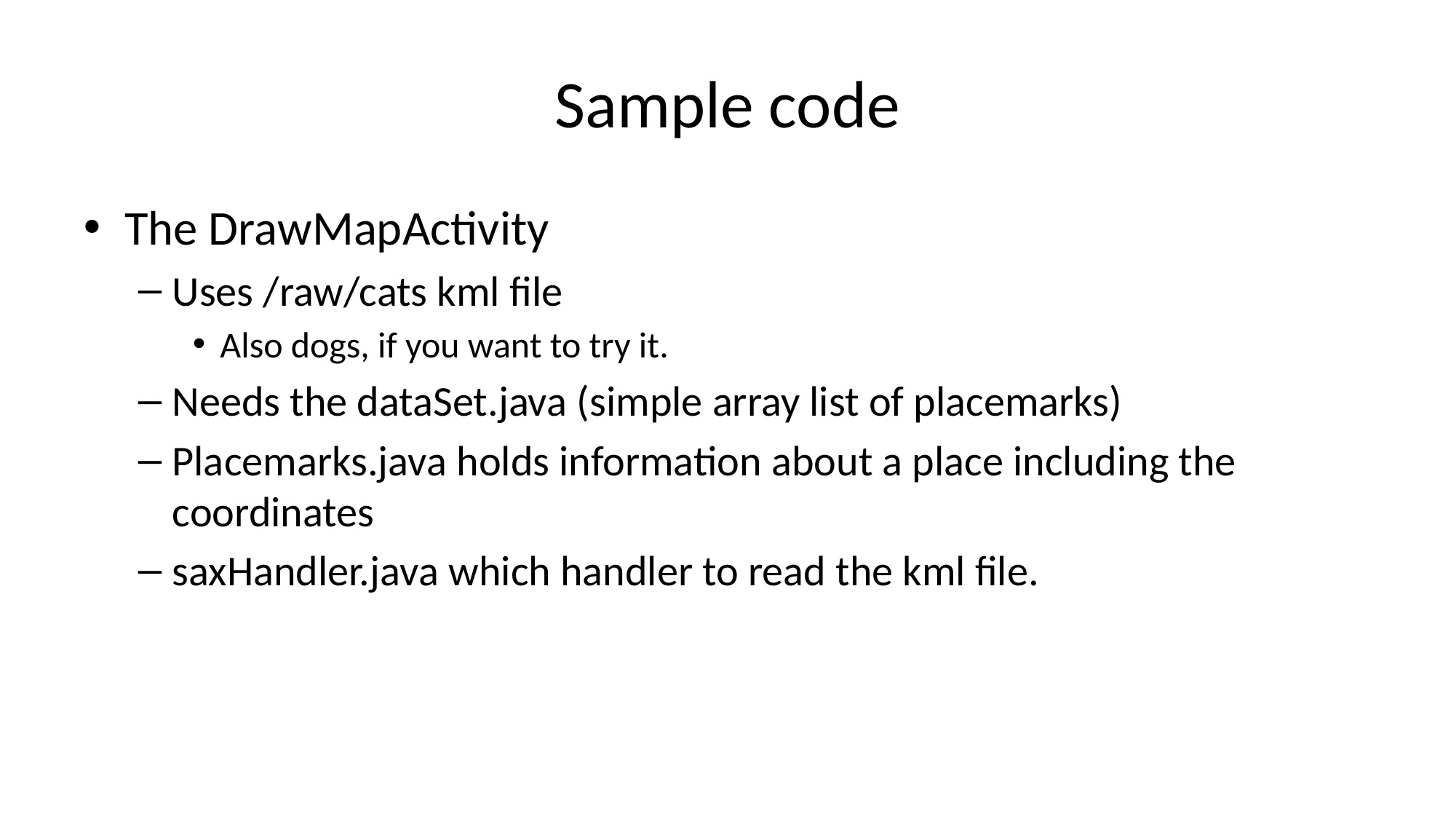

# Sample code
The DrawMapActivity
Uses /raw/cats kml file
Also dogs, if you want to try it.
Needs the dataSet.java (simple array list of placemarks)
Placemarks.java holds information about a place including the coordinates
saxHandler.java which handler to read the kml file.